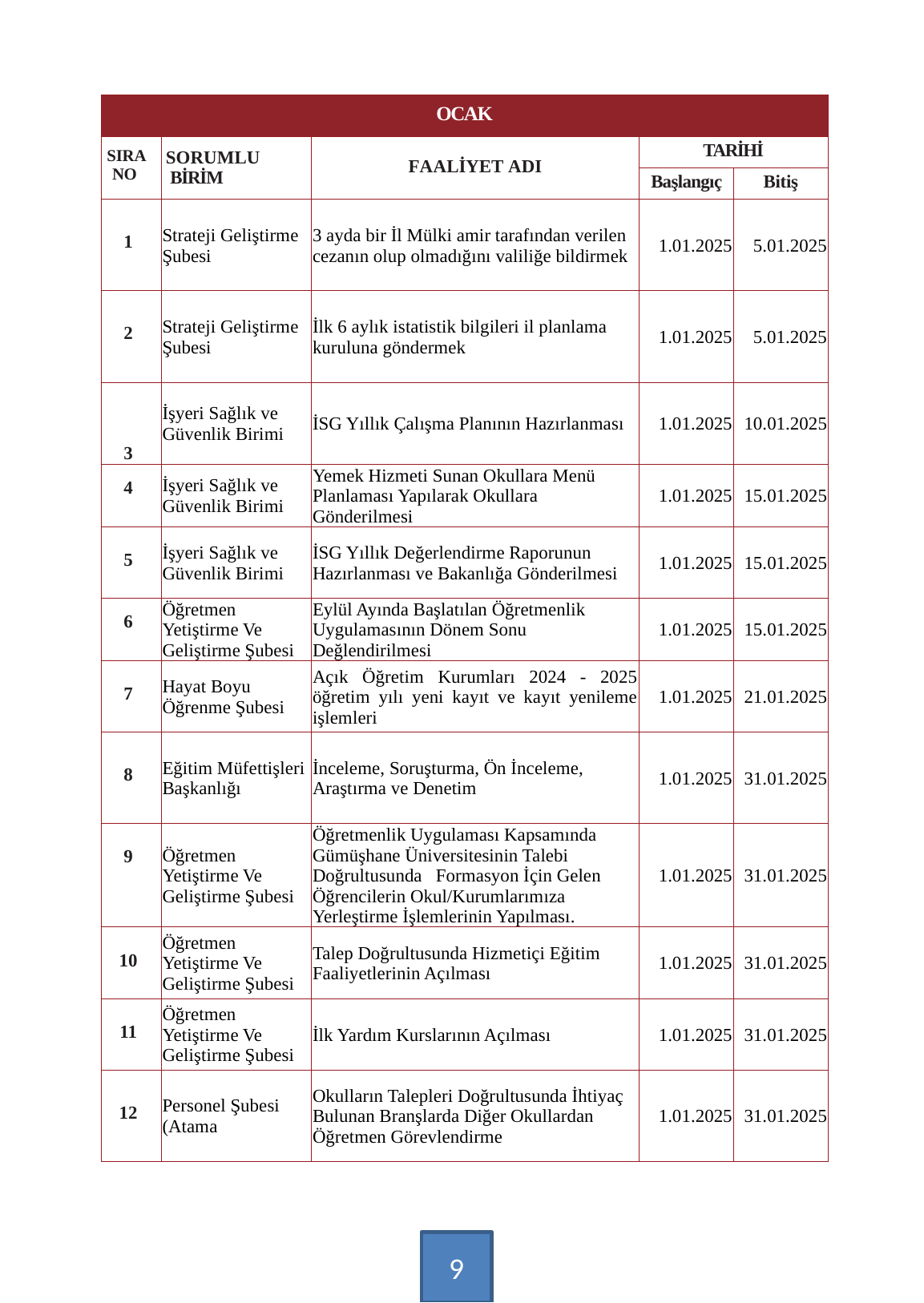

| OCAK |  |  |  |  |
| --- | --- | --- | --- | --- |
| SIRA NO | SORUMLU BİRİM | FAALİYET ADI | TARİHİ |  |
|  |  |  | Başlangıç | Bitiş |
| 1 | Strateji Geliştirme Şubesi | 3 ayda bir İl Mülki amir tarafından verilen cezanın olup olmadığını valiliğe bildirmek | 1.01.2025 | 5.01.2025 |
| 2 | Strateji Geliştirme Şubesi | İlk 6 aylık istatistik bilgileri il planlama kuruluna göndermek | 1.01.2025 | 5.01.2025 |
| 3 | İşyeri Sağlık ve Güvenlik Birimi | İSG Yıllık Çalışma Planının Hazırlanması | 1.01.2025 | 10.01.2025 |
| 4 | İşyeri Sağlık ve Güvenlik Birimi | Yemek Hizmeti Sunan Okullara Menü Planlaması Yapılarak Okullara Gönderilmesi | 1.01.2025 | 15.01.2025 |
| 5 | İşyeri Sağlık ve Güvenlik Birimi | İSG Yıllık Değerlendirme Raporunun Hazırlanması ve Bakanlığa Gönderilmesi | 1.01.2025 | 15.01.2025 |
| 6 | Öğretmen Yetiştirme Ve Geliştirme Şubesi | Eylül Ayında Başlatılan Öğretmenlik Uygulamasının Dönem Sonu Değlendirilmesi | 1.01.2025 | 15.01.2025 |
| 7 | Hayat Boyu Öğrenme Şubesi | Açık Öğretim Kurumları 2024 - 2025 öğretim yılı yeni kayıt ve kayıt yenileme işlemleri | 1.01.2025 | 21.01.2025 |
| 8 | Eğitim Müfettişleri Başkanlığı | İnceleme, Soruşturma, Ön İnceleme, Araştırma ve Denetim | 1.01.2025 | 31.01.2025 |
| 9 | Öğretmen Yetiştirme Ve Geliştirme Şubesi | Öğretmenlik Uygulaması Kapsamında Gümüşhane Üniversitesinin Talebi Doğrultusunda Formasyon İçin Gelen Öğrencilerin Okul/Kurumlarımıza Yerleştirme İşlemlerinin Yapılması. | 1.01.2025 | 31.01.2025 |
| 10 | Öğretmen Yetiştirme Ve Geliştirme Şubesi | Talep Doğrultusunda Hizmetiçi Eğitim Faaliyetlerinin Açılması | 1.01.2025 | 31.01.2025 |
| 11 | Öğretmen Yetiştirme Ve Geliştirme Şubesi | İlk Yardım Kurslarının Açılması | 1.01.2025 | 31.01.2025 |
| 12 | Personel Şubesi (Atama | Okulların Talepleri Doğrultusunda İhtiyaç Bulunan Branşlarda Diğer Okullardan Öğretmen Görevlendirme | 1.01.2025 | 31.01.2025 |
9